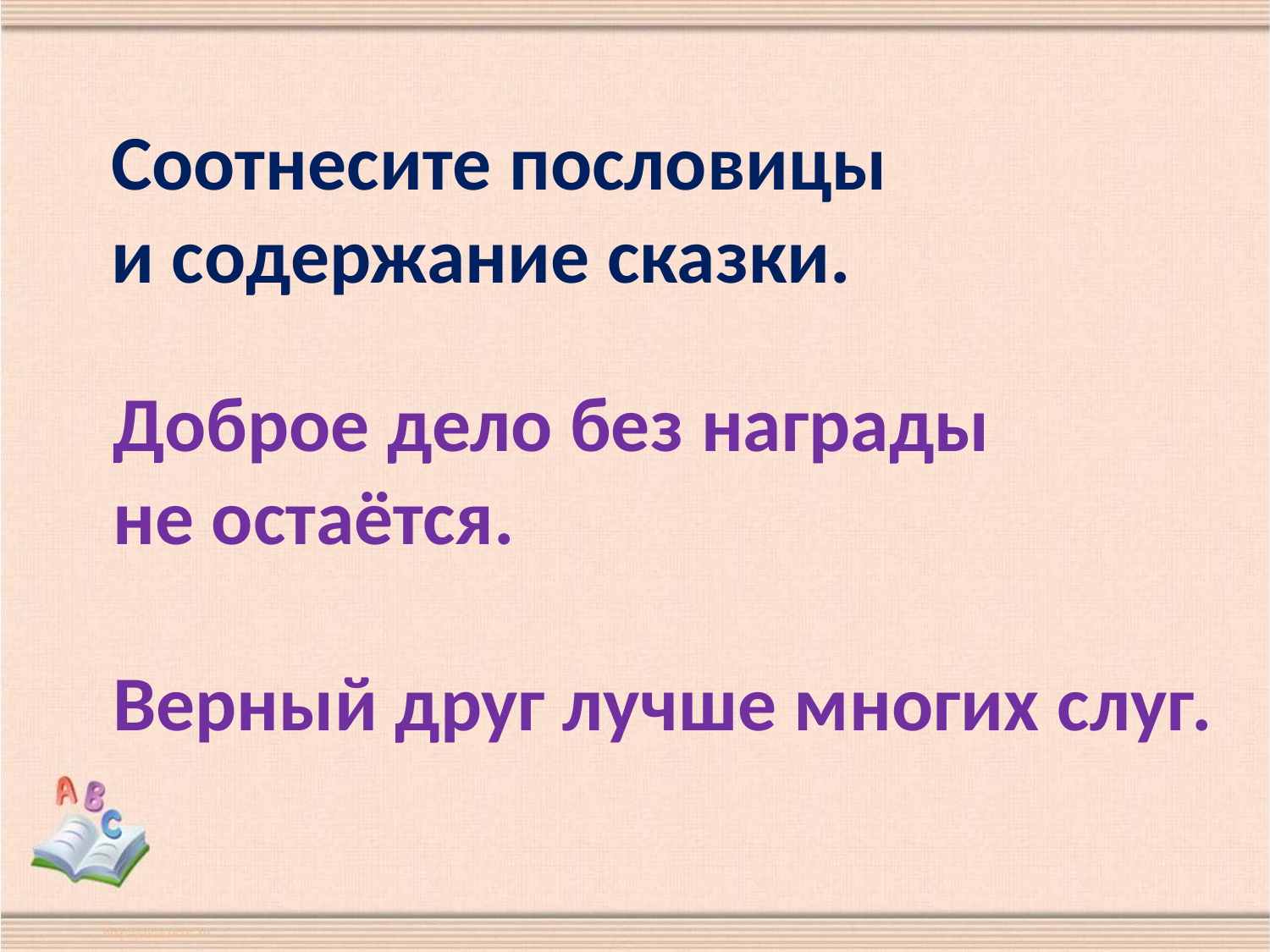

Соотнесите пословицы
и содержание сказки.
Доброе дело без награды
не остаётся.

Верный друг лучше многих слуг.